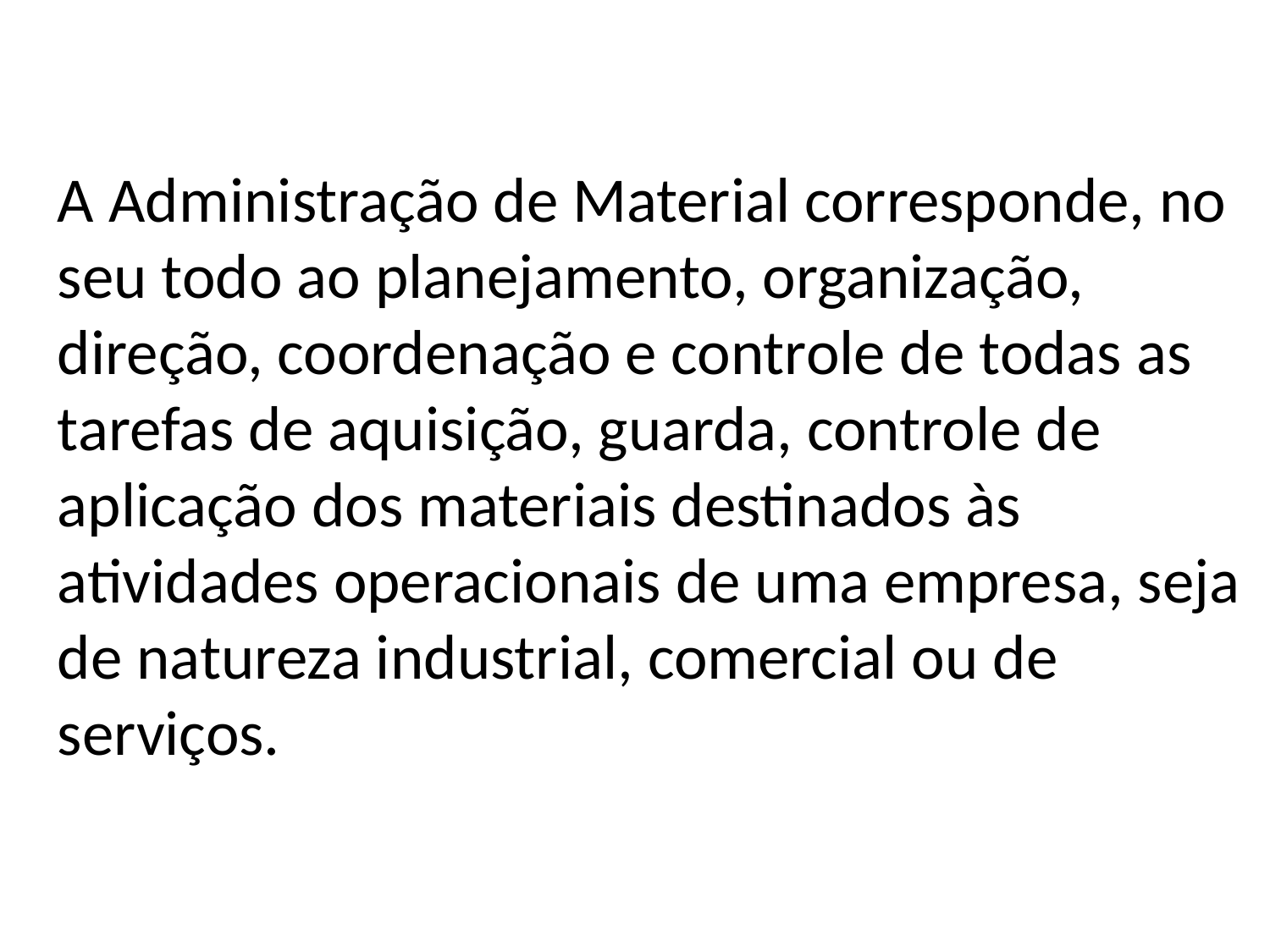

A Administração de Material corresponde, no seu todo ao planejamento, organização, direção, coordenação e controle de todas as tarefas de aquisição, guarda, controle de aplicação dos materiais destinados às atividades operacionais de uma empresa, seja de natureza industrial, comercial ou de serviços.